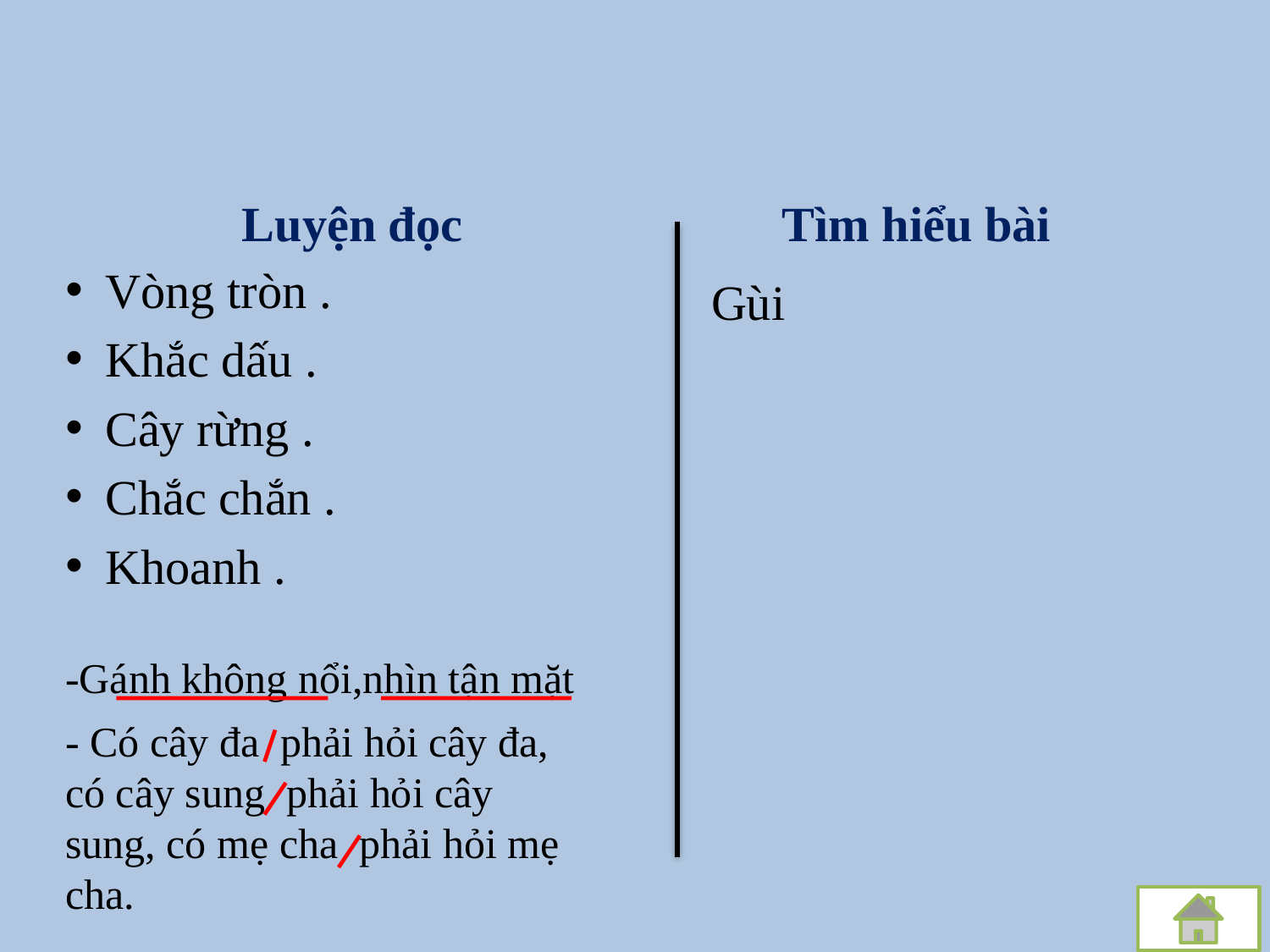

#
Luyện đọc
Tìm hiểu bài
Vòng tròn .
Khắc dấu .
Cây rừng .
Chắc chắn .
Khoanh .

Gùi
-Gánh không nổi,nhìn tận mặt

- Có cây đa  phải hỏi cây đa, có cây sung  phải hỏi cây sung, có mẹ cha  phải hỏi mẹ cha.